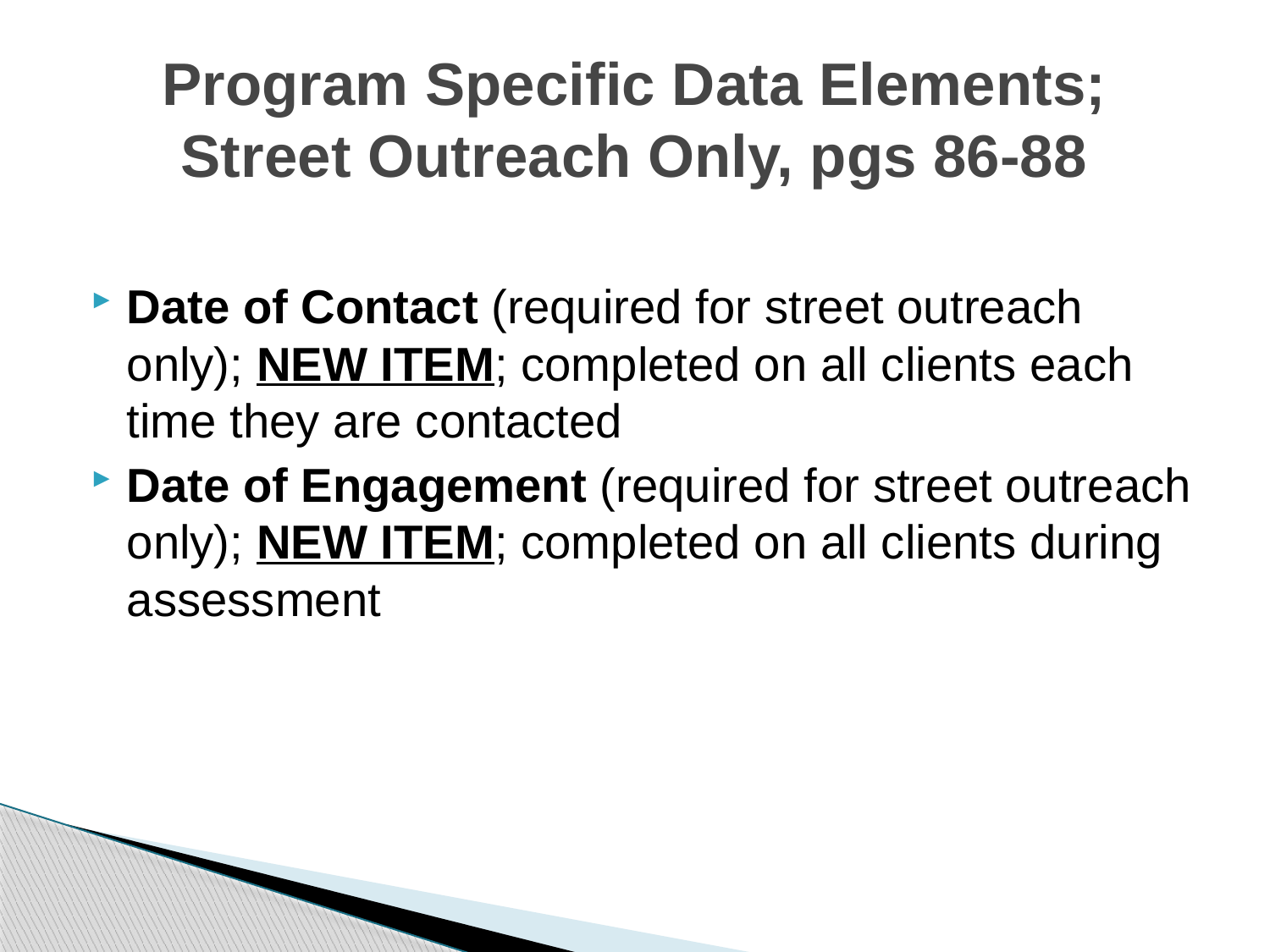

# Program Specific Data Elements; Street Outreach Only, pgs 86-88

Date of Contact (required for street outreach only); NEW ITEM; completed on all clients each time they are contacted
Date of Engagement (required for street outreach only); NEW ITEM; completed on all clients during assessment